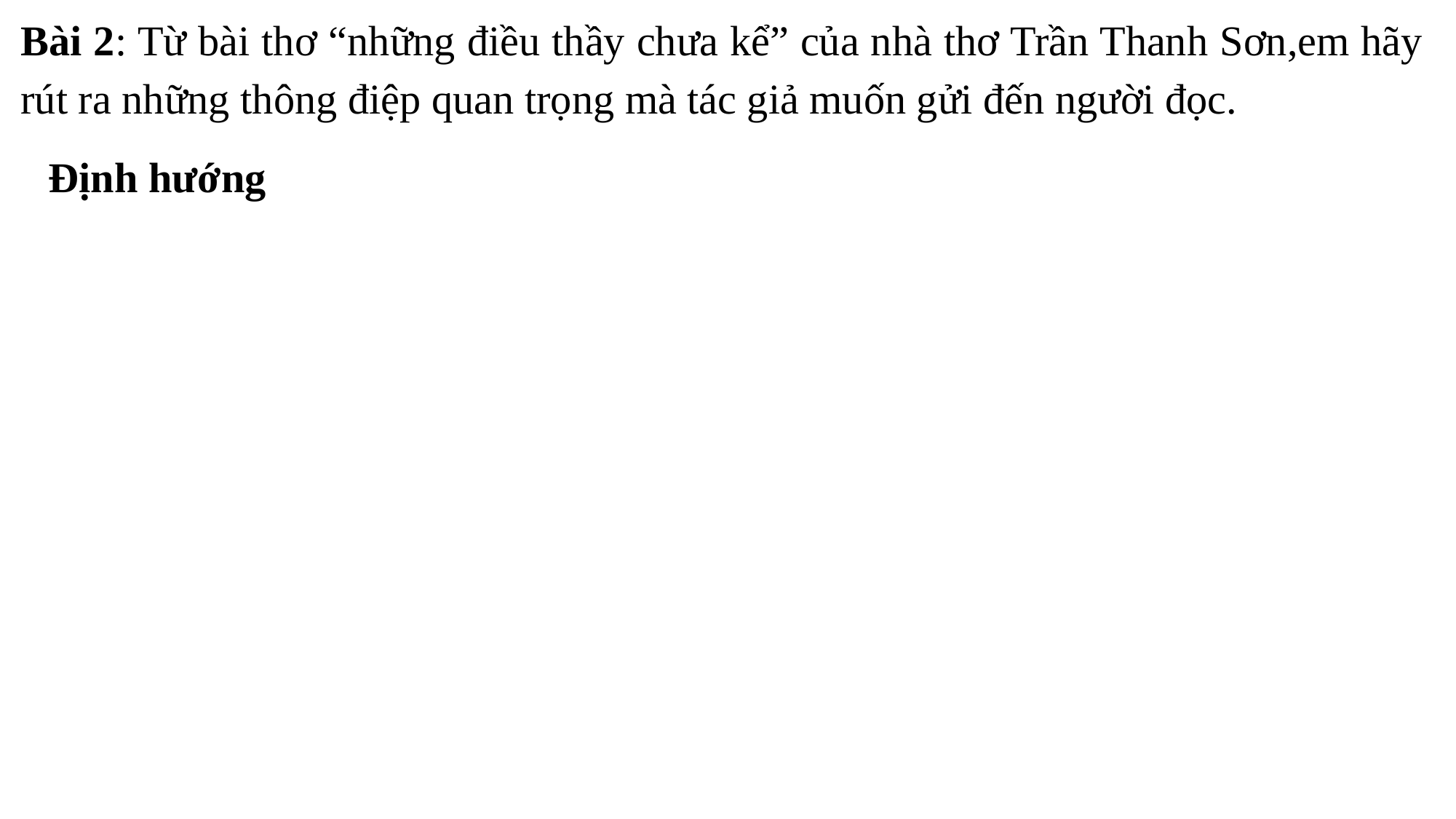

Bài 2: Từ bài thơ “những điều thầy chưa kể” của nhà thơ Trần Thanh Sơn,em hãy rút ra những thông điệp quan trọng mà tác giả muốn gửi đến người đọc.
Định hướng